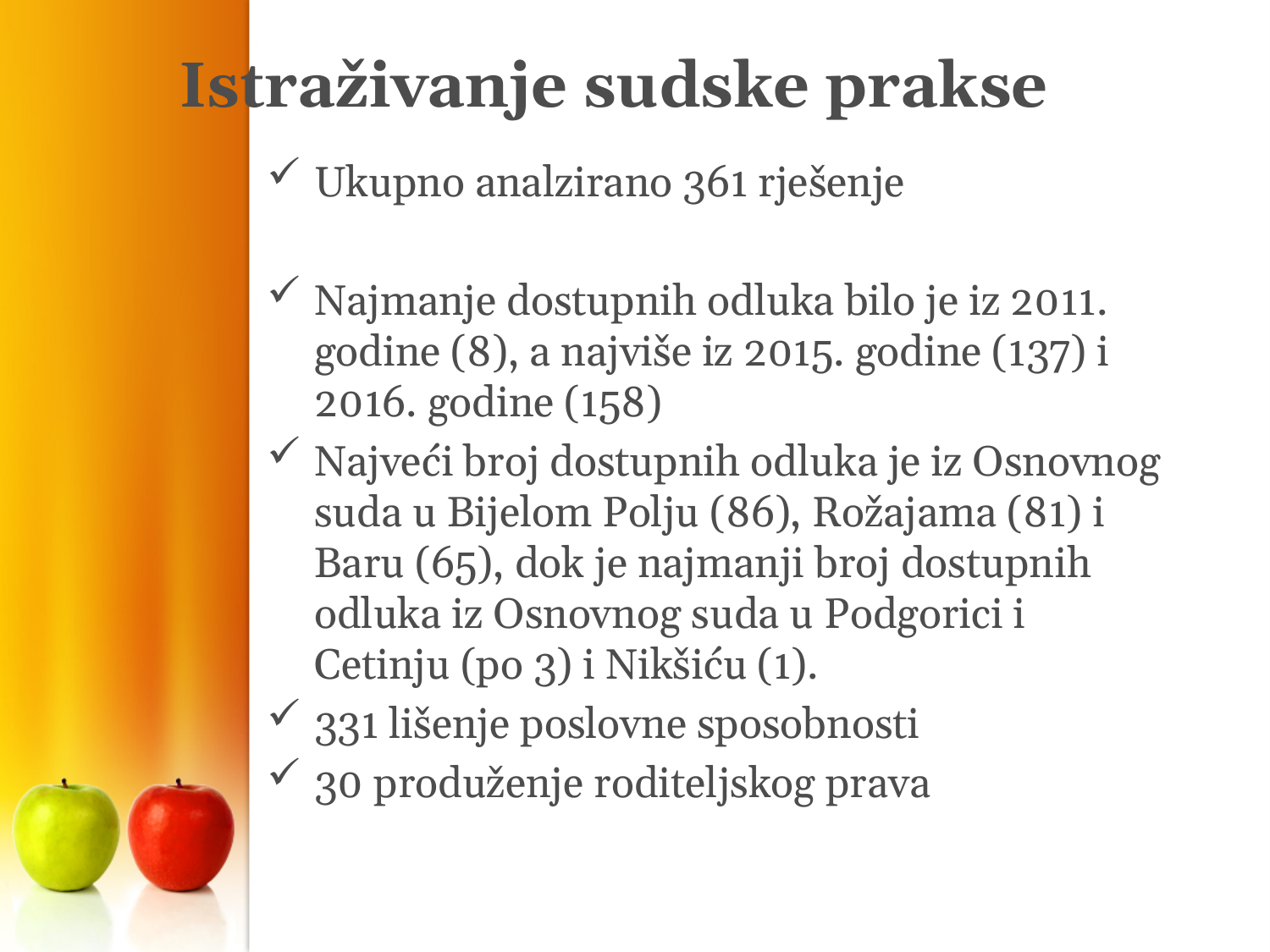

# Istraživanje sudske prakse
Ukupno analzirano 361 rješenje

Najmanje dostupnih odluka bilo je iz 2011. godine (8), a najviše iz 2015. godine (137) i 2016. godine (158)
Najveći broj dostupnih odluka je iz Osnovnog suda u Bijelom Polju (86), Rožajama (81) i Baru (65), dok je najmanji broj dostupnih odluka iz Osnovnog suda u Podgorici i Cetinju (po 3) i Nikšiću (1).
331 lišenje poslovne sposobnosti
30 produženje roditeljskog prava